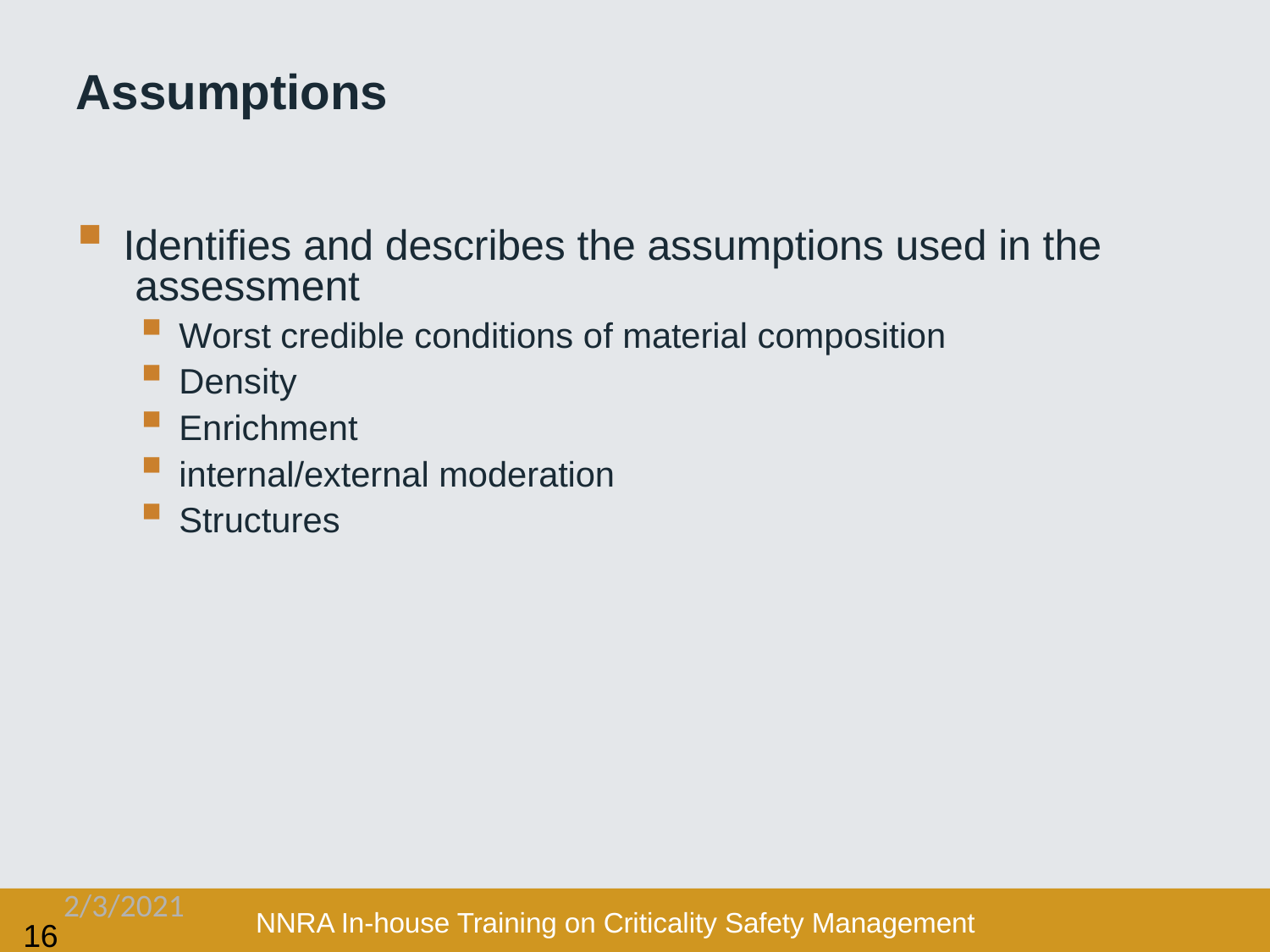

# Assumptions
Identifies and describes the assumptions used in the  assessment
Worst credible conditions of material composition
Density
Enrichment
internal/external moderation
Structures
2/3/2021
NNRA In-house Training on Criticality Safety Management
16